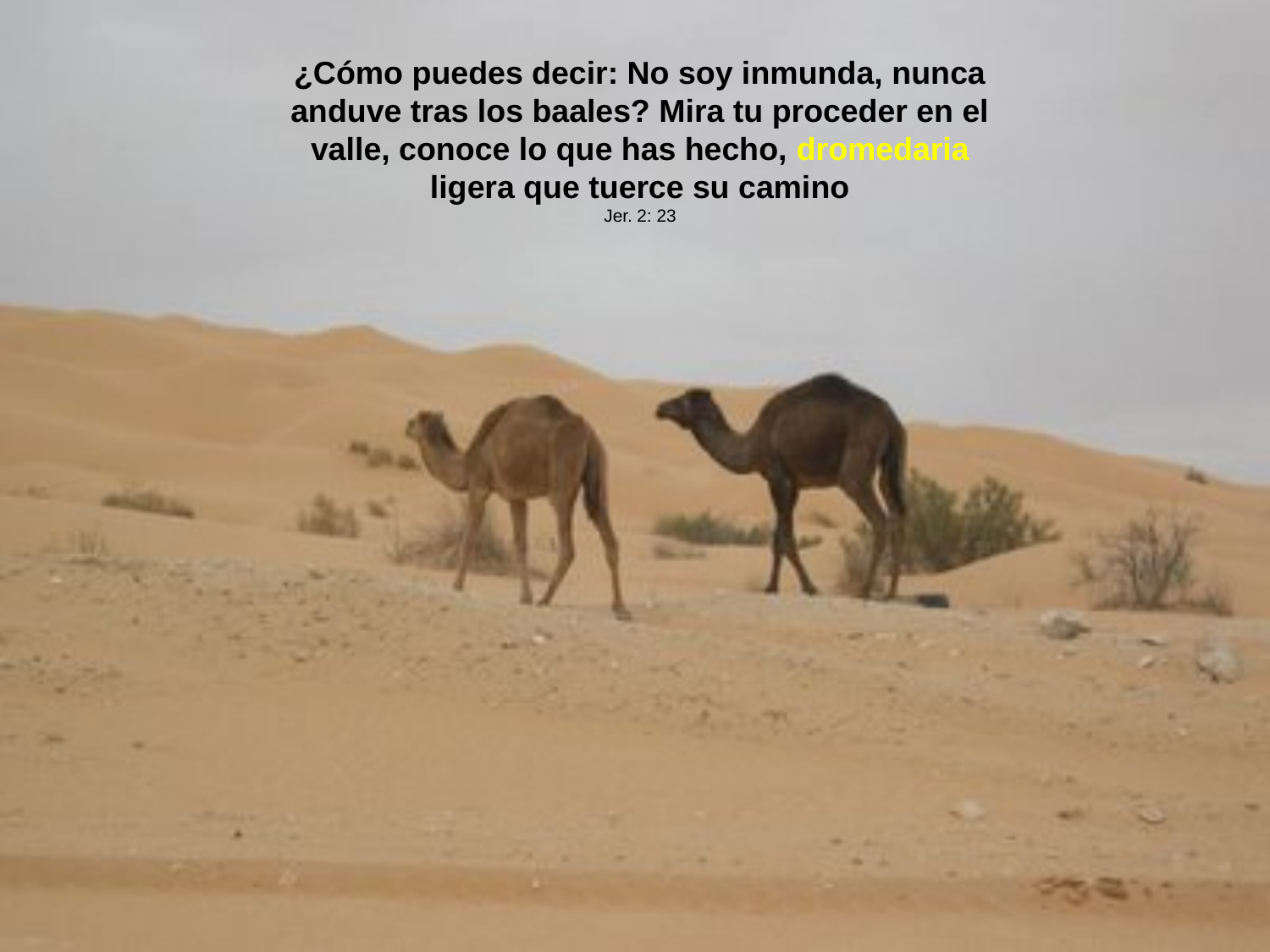

¿Cómo puedes decir: No soy inmunda, nunca anduve tras los baales? Mira tu proceder en el valle, conoce lo que has hecho, dromedaria ligera que tuerce su camino
Jer. 2: 23